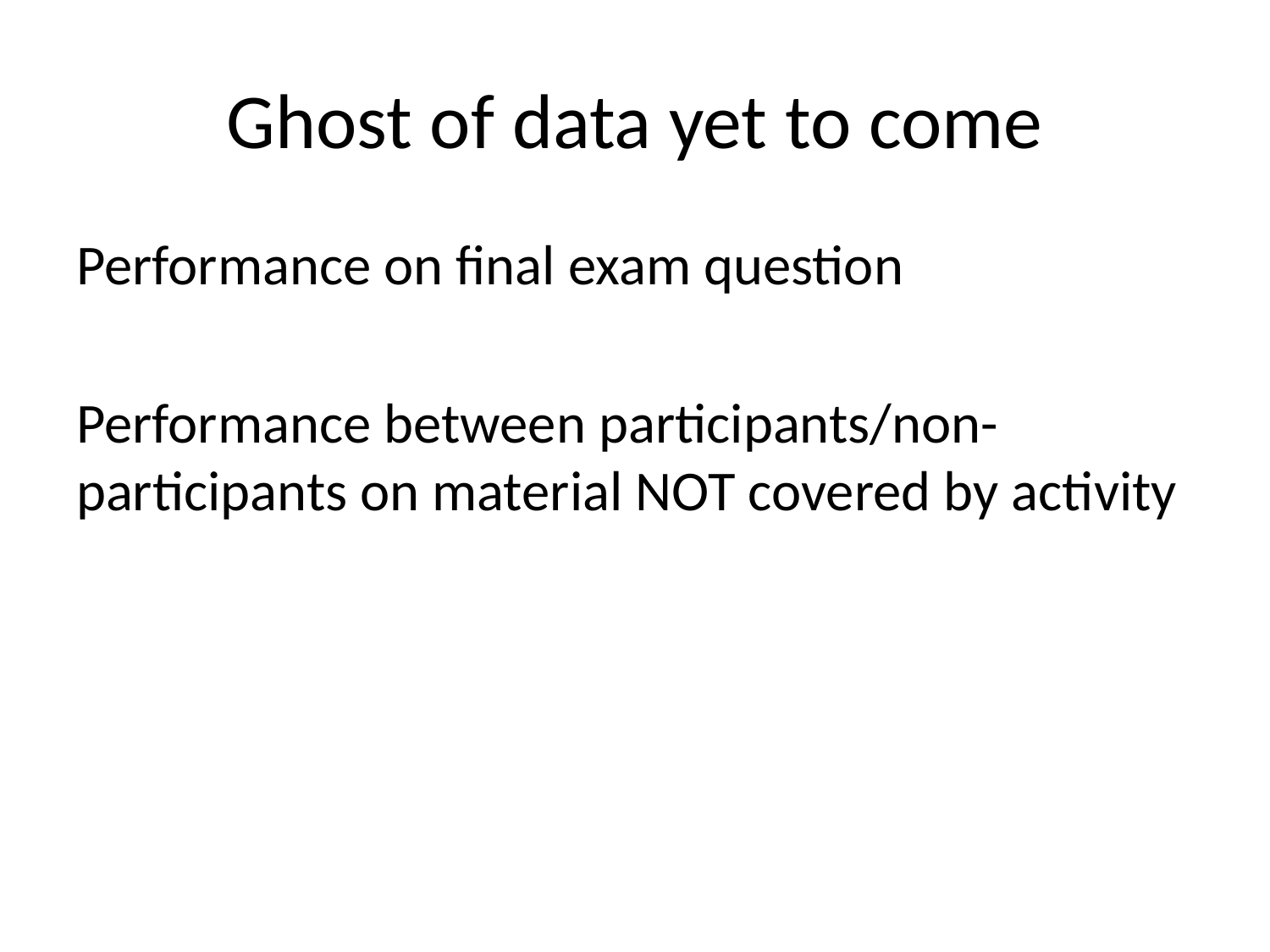

# Ghost of data yet to come
Performance on final exam question

Performance between participants/non-participants on material NOT covered by activity